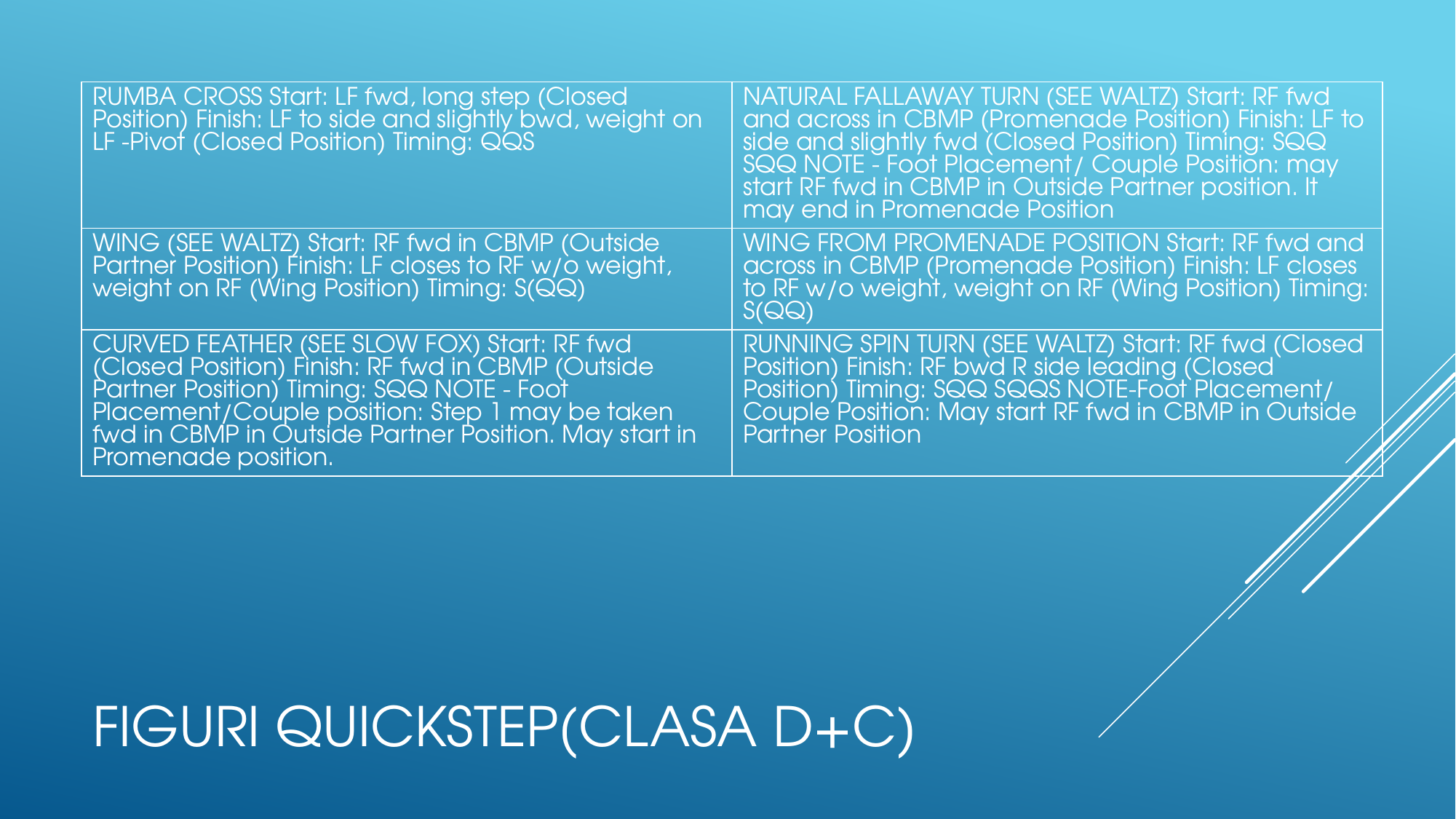

| RUMBA CROSS Start: LF fwd, long step (Closed Position) Finish: LF to side and slightly bwd, weight on LF -Pivot (Closed Position) Timing: QQS | NATURAL FALLAWAY TURN (SEE WALTZ) Start: RF fwd and across in CBMP (Promenade Position) Finish: LF to side and slightly fwd (Closed Position) Timing: SQQ SQQ NOTE - Foot Placement/ Couple Position: may start RF fwd in CBMP in Outside Partner position. It may end in Promenade Position |
| --- | --- |
| WING (SEE WALTZ) Start: RF fwd in CBMP (Outside Partner Position) Finish: LF closes to RF w/o weight, weight on RF (Wing Position) Timing: S(QQ) | WING FROM PROMENADE POSITION Start: RF fwd and across in CBMP (Promenade Position) Finish: LF closes to RF w/o weight, weight on RF (Wing Position) Timing: S(QQ) |
| CURVED FEATHER (SEE SLOW FOX) Start: RF fwd (Closed Position) Finish: RF fwd in CBMP (Outside Partner Position) Timing: SQQ NOTE - Foot Placement/Couple position: Step 1 may be taken fwd in CBMP in Outside Partner Position. May start in Promenade position. | RUNNING SPIN TURN (SEE WALTZ) Start: RF fwd (Closed Position) Finish: RF bwd R side leading (Closed Position) Timing: SQQ SQQS NOTE-Foot Placement/ Couple Position: May start RF fwd in CBMP in Outside Partner Position |
# Figuri quickstep(clasa d+c)